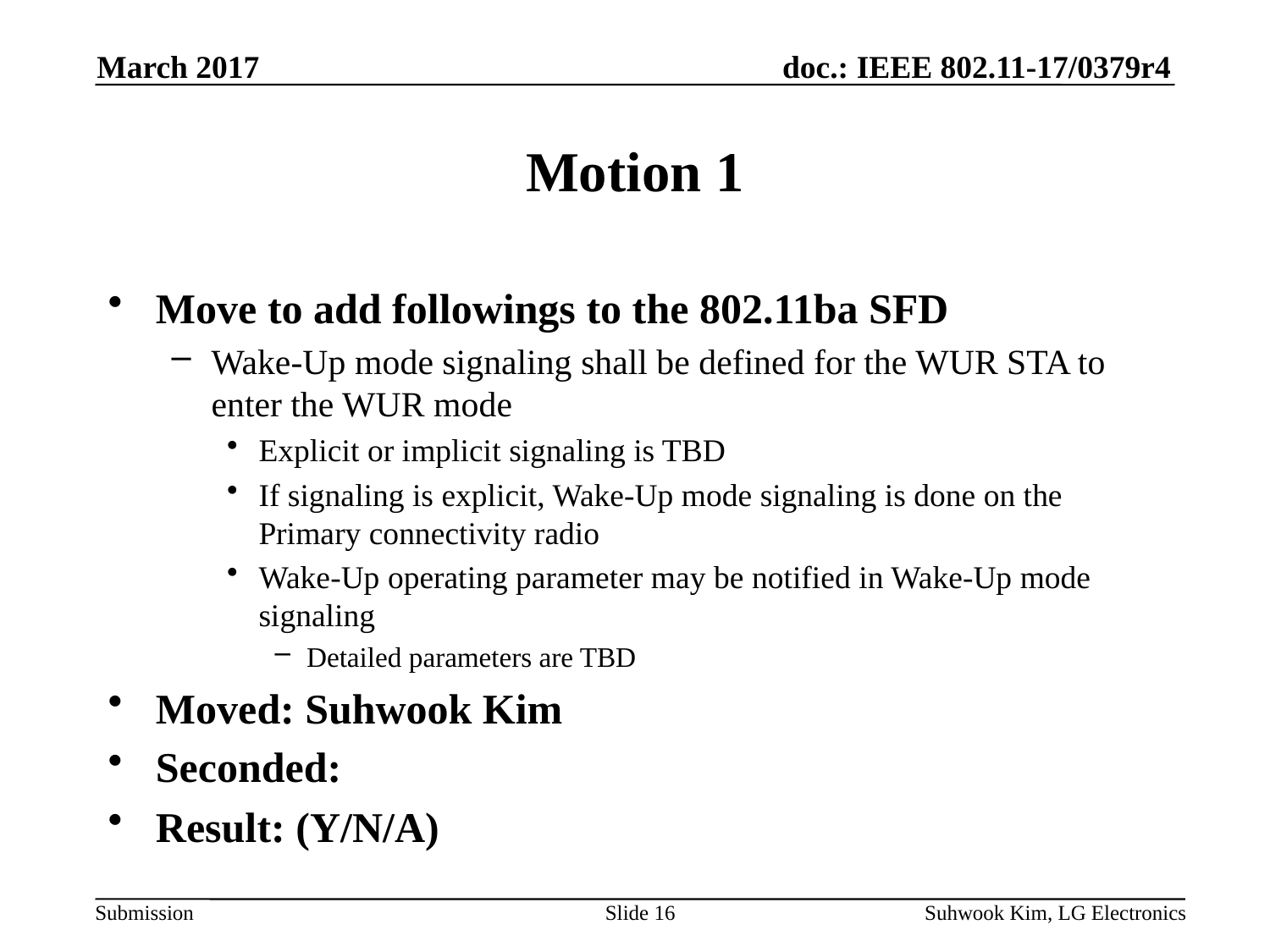

March 2017
# Motion 1
Move to add followings to the 802.11ba SFD
Wake-Up mode signaling shall be defined for the WUR STA to enter the WUR mode
Explicit or implicit signaling is TBD
If signaling is explicit, Wake-Up mode signaling is done on the Primary connectivity radio
Wake-Up operating parameter may be notified in Wake-Up mode signaling
Detailed parameters are TBD
Moved: Suhwook Kim
Seconded:
Result: (Y/N/A)

Slide 16
Suhwook Kim, LG Electronics